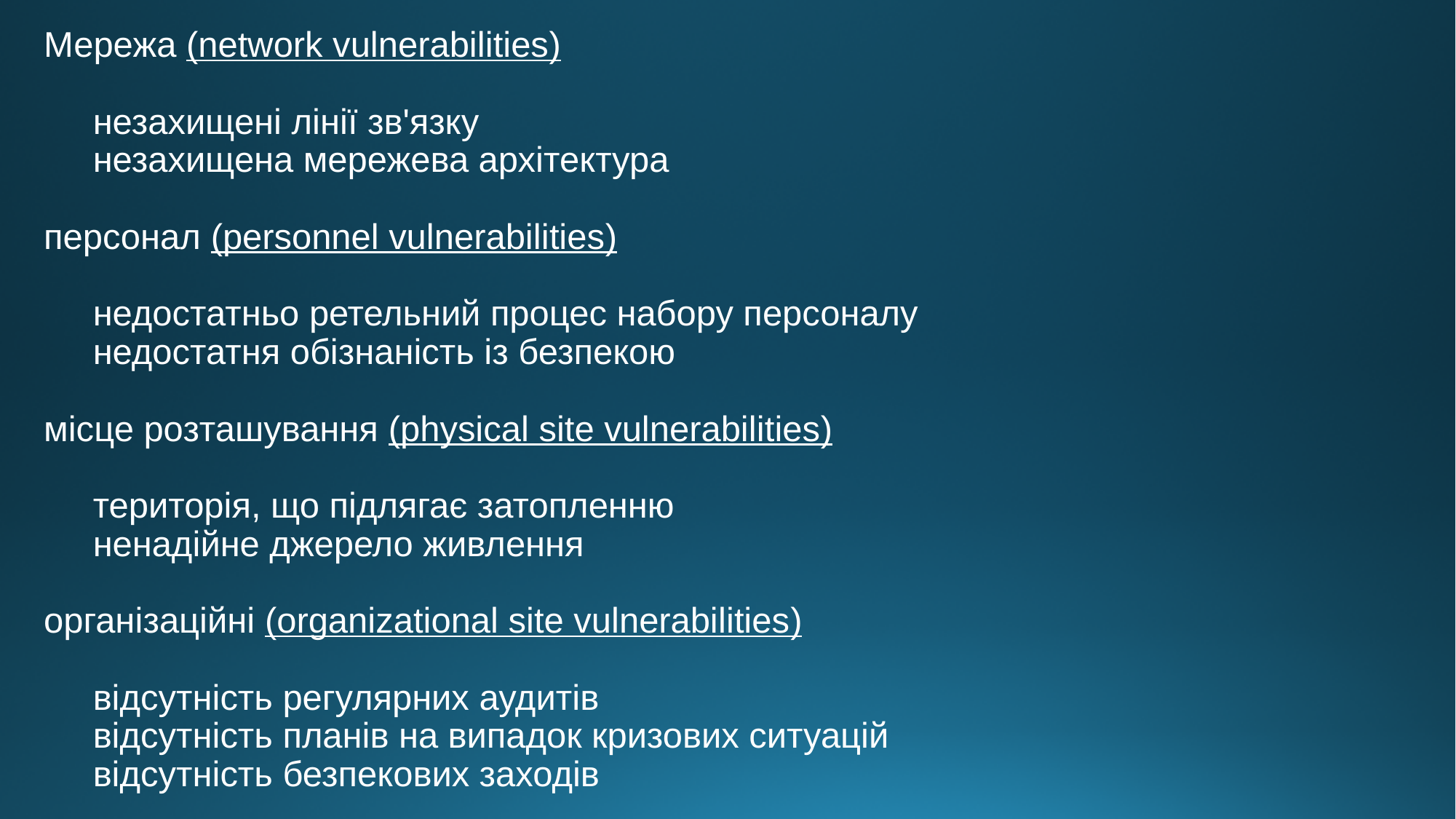

Мережа (network vulnerabilities)
     незахищені лінії зв'язку
     незахищена мережева архітектура
персонал (personnel vulnerabilities)
     недостатньо ретельний процес набору персоналу
     недостатня обізнаність із безпекою
місце розташування (physical site vulnerabilities)
     територія, що підлягає затопленню
     ненадійне джерело живлення
організаційні (organizational site vulnerabilities)
     відсутність регулярних аудитів
     відсутність планів на випадок кризових ситуацій
     відсутність безпекових заходів